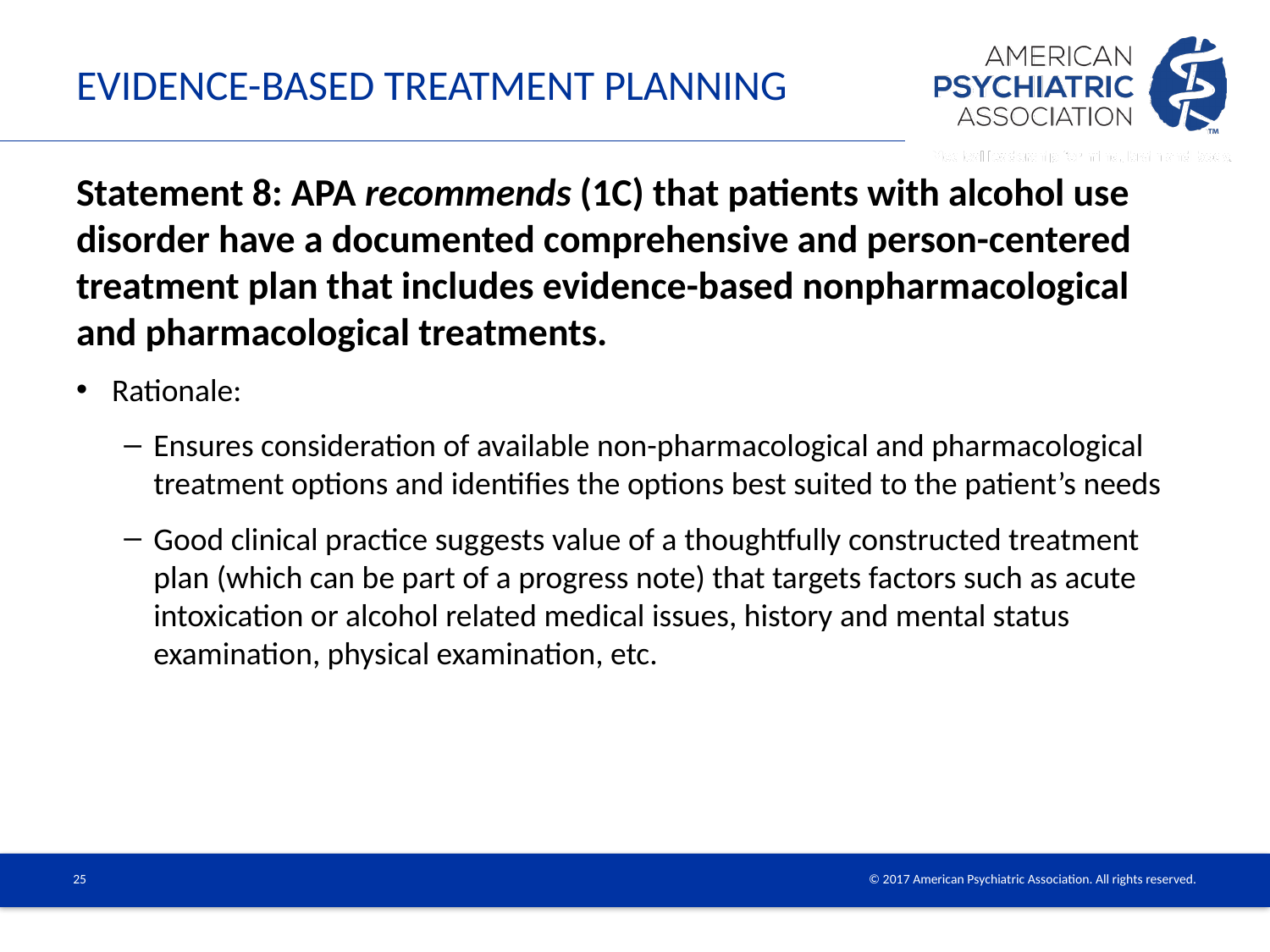

# Evidence-based Treatment Planning
Statement 8: APA recommends (1C) that patients with alcohol use disorder have a documented comprehensive and person-centered treatment plan that includes evidence-based nonpharmacological and pharmacological treatments.
Rationale:
Ensures consideration of available non-pharmacological and pharmacological treatment options and identifies the options best suited to the patient’s needs
Good clinical practice suggests value of a thoughtfully constructed treatment plan (which can be part of a progress note) that targets factors such as acute intoxication or alcohol related medical issues, history and mental status examination, physical examination, etc.